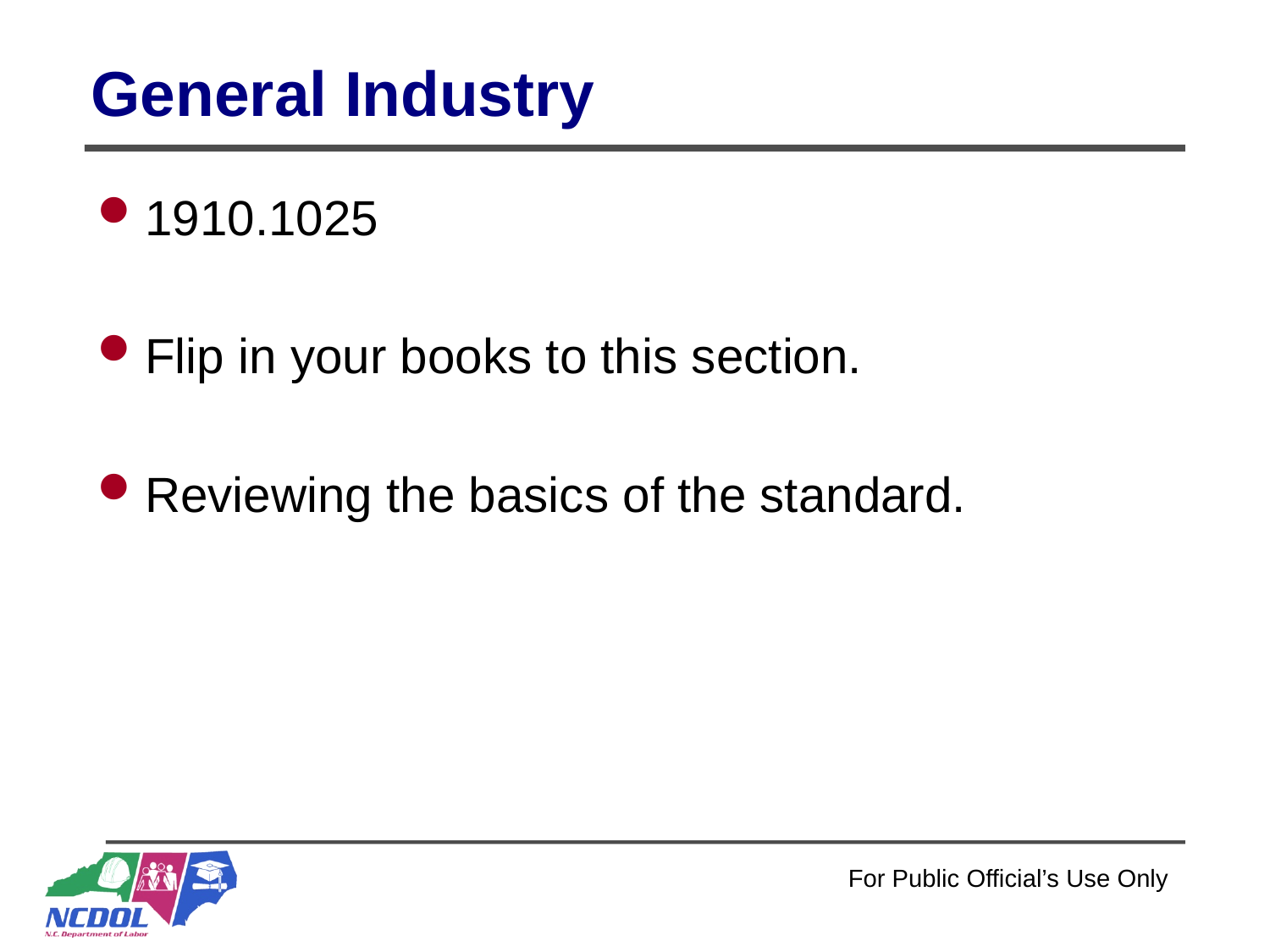

# General Industry
1910.1025

Flip in your books to this section.

Reviewing the basics of the standard.